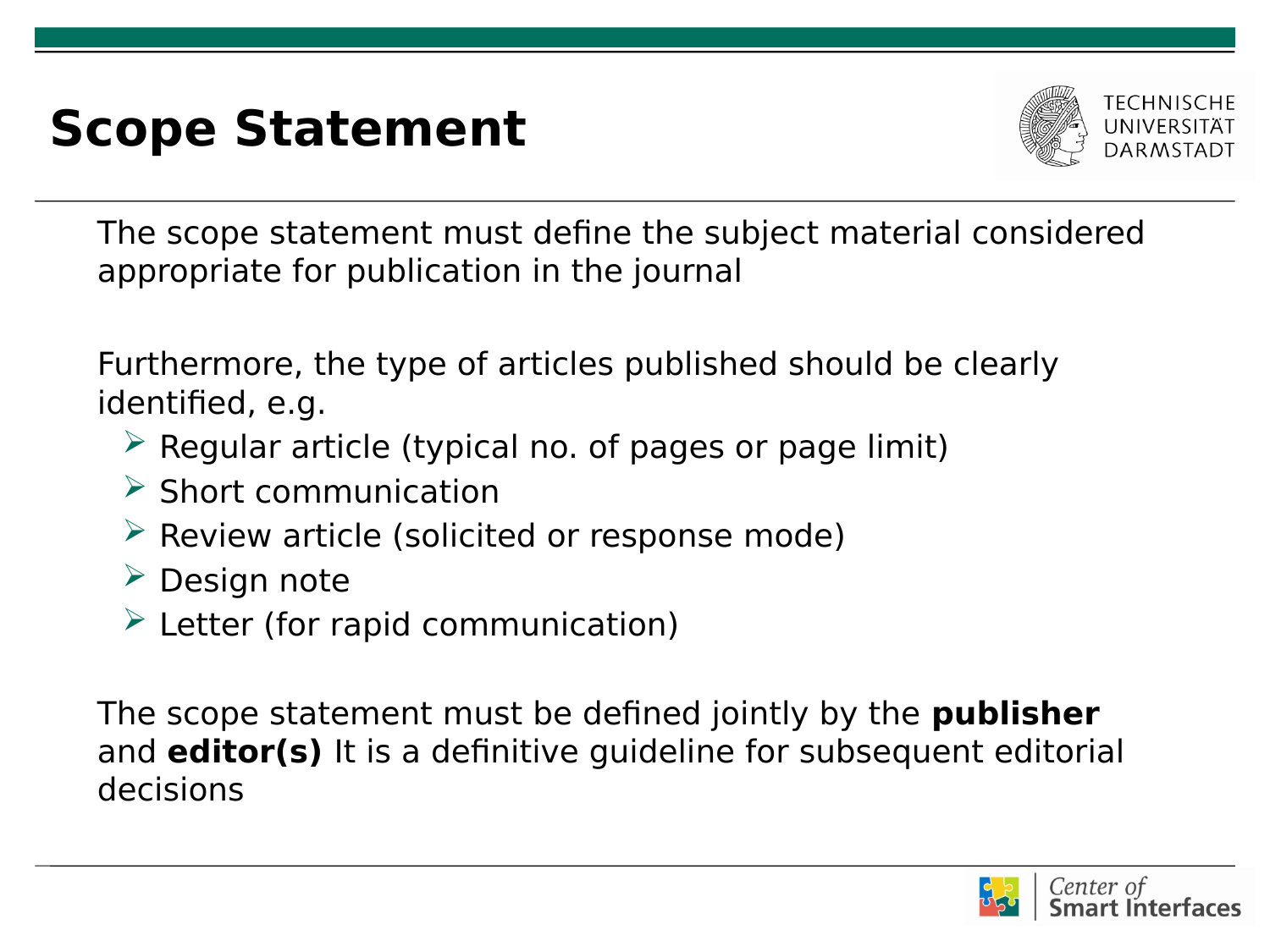

# Scope Statement
The scope statement must define the subject material considered appropriate for publication in the journal

Furthermore, the type of articles published should be clearly identified, e.g.
Regular article (typical no. of pages or page limit)
Short communication
Review article (solicited or response mode)
Design note
Letter (for rapid communication)

The scope statement must be defined jointly by the publisher and editor(s) It is a definitive guideline for subsequent editorial decisions